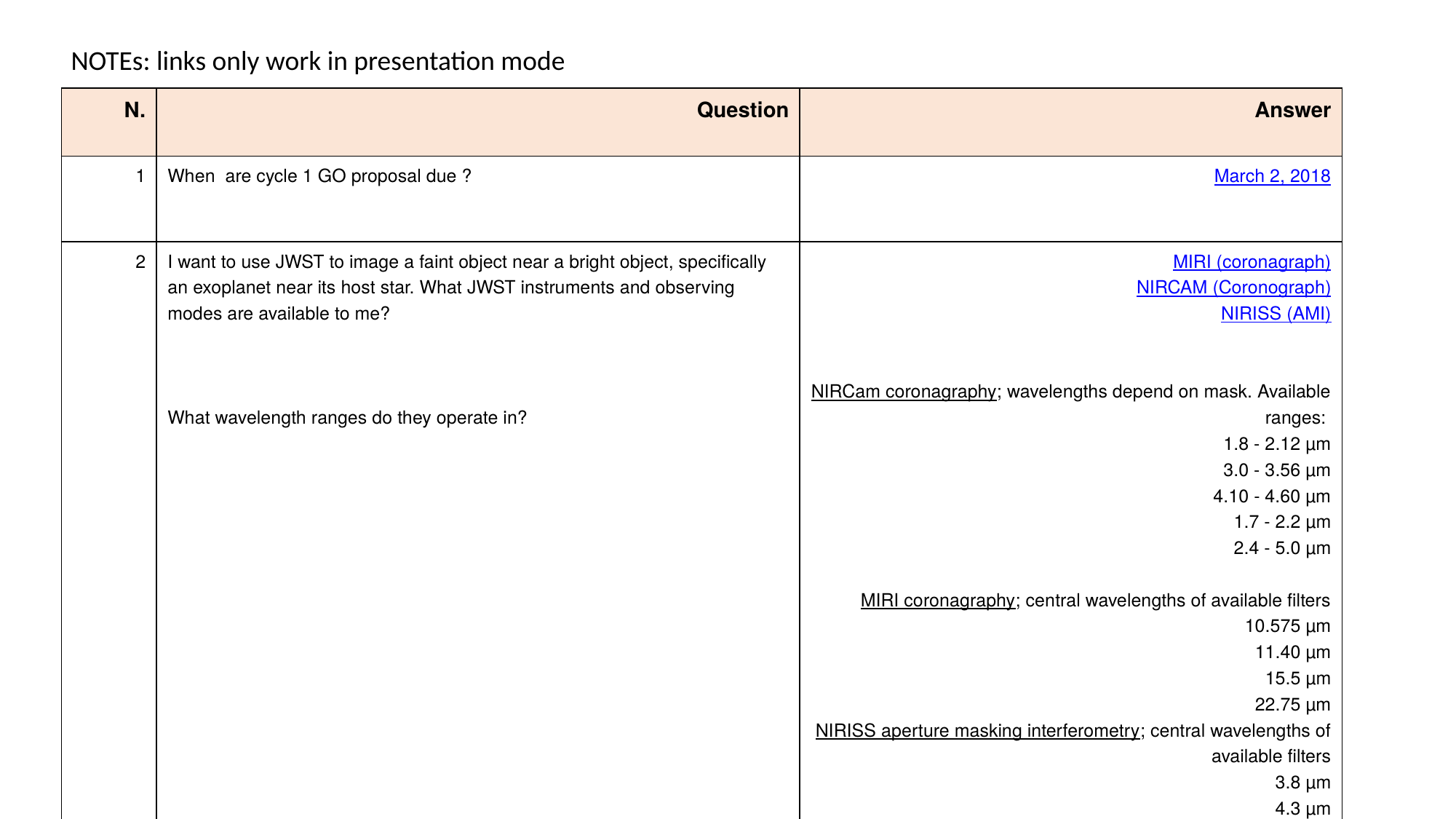

NOTEs: links only work in presentation mode
| N. | Question | Answer |
| --- | --- | --- |
| 1 | When are cycle 1 GO proposal due ? | March 2, 2018 |
| 2 | I want to use JWST to image a faint object near a bright object, specifically an exoplanet near its host star. What JWST instruments and observing modes are available to me? What wavelength ranges do they operate in? | MIRI (coronagraph) NIRCAM (Coronograph) NIRISS (AMI) NIRCam coronagraphy; wavelengths depend on mask. Available ranges: 1.8 - 2.12 µm 3.0 - 3.56 µm 4.10 - 4.60 µm 1.7 - 2.2 µm 2.4 - 5.0 µm MIRI coronagraphy; central wavelengths of available filters 10.575 µm 11.40 µm 15.5 µm 22.75 µm NIRISS aperture masking interferometry; central wavelengths of available filters 3.8 µm 4.3 µm 4.8 µm |